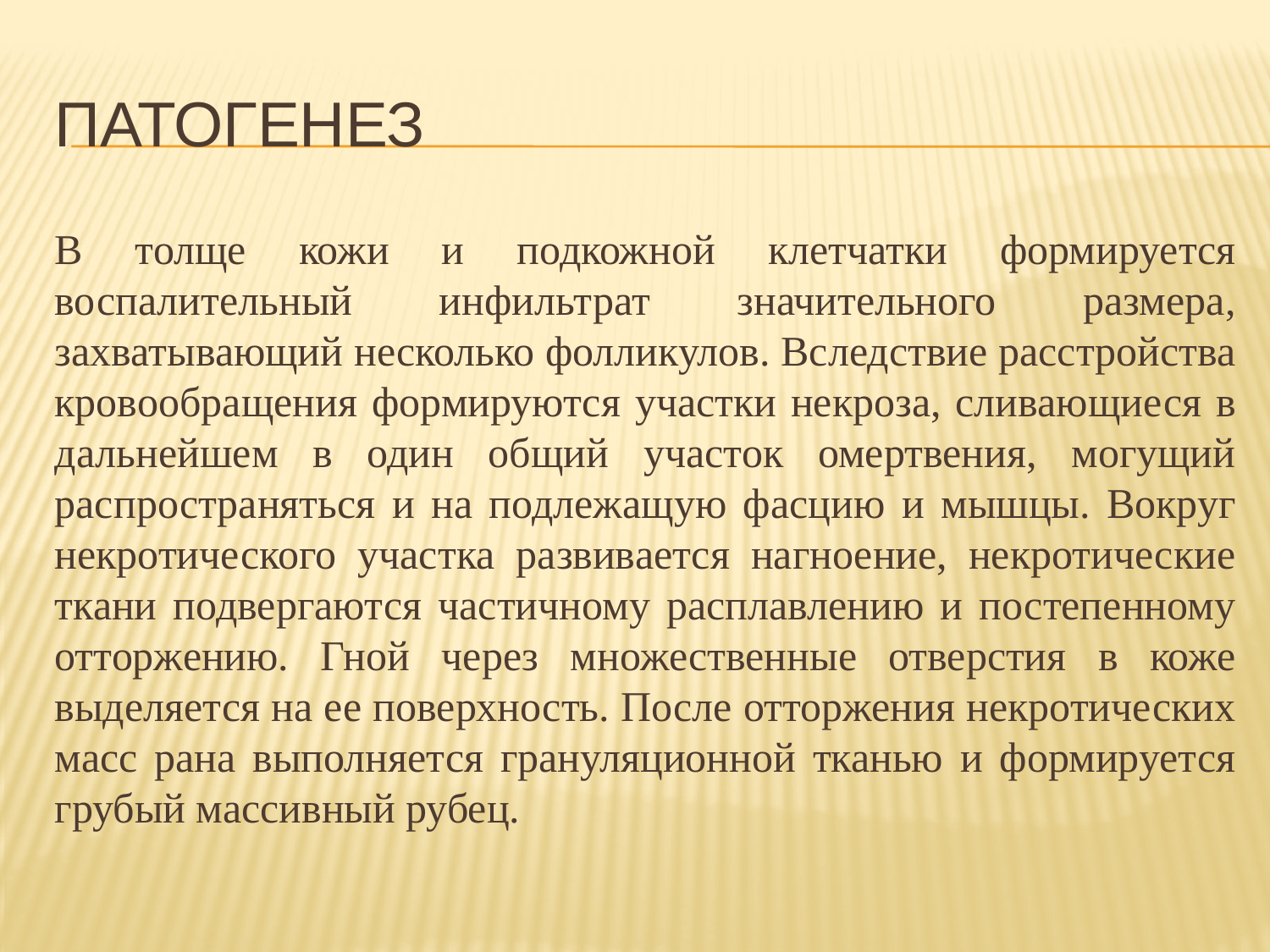

# Патогенез
В толще кожи и подкожной клетчатки формируется воспалительный инфильтрат значительного размера, захватывающий несколько фолликулов. Вследствие расстройства кровообращения формируются участки некроза, сливающиеся в дальнейшем в один общий участок омертвения, могущий распространяться и на подлежащую фасцию и мышцы. Вокруг некротического участка развивается нагноение, некротические ткани подвергаются частичному расплавлению и постепенному отторжению. Гной через множественные отверстия в коже выделяется на ее поверхность. После отторжения некротических масс рана выполняется грануляционной тканью и формируется грубый массивный рубец.